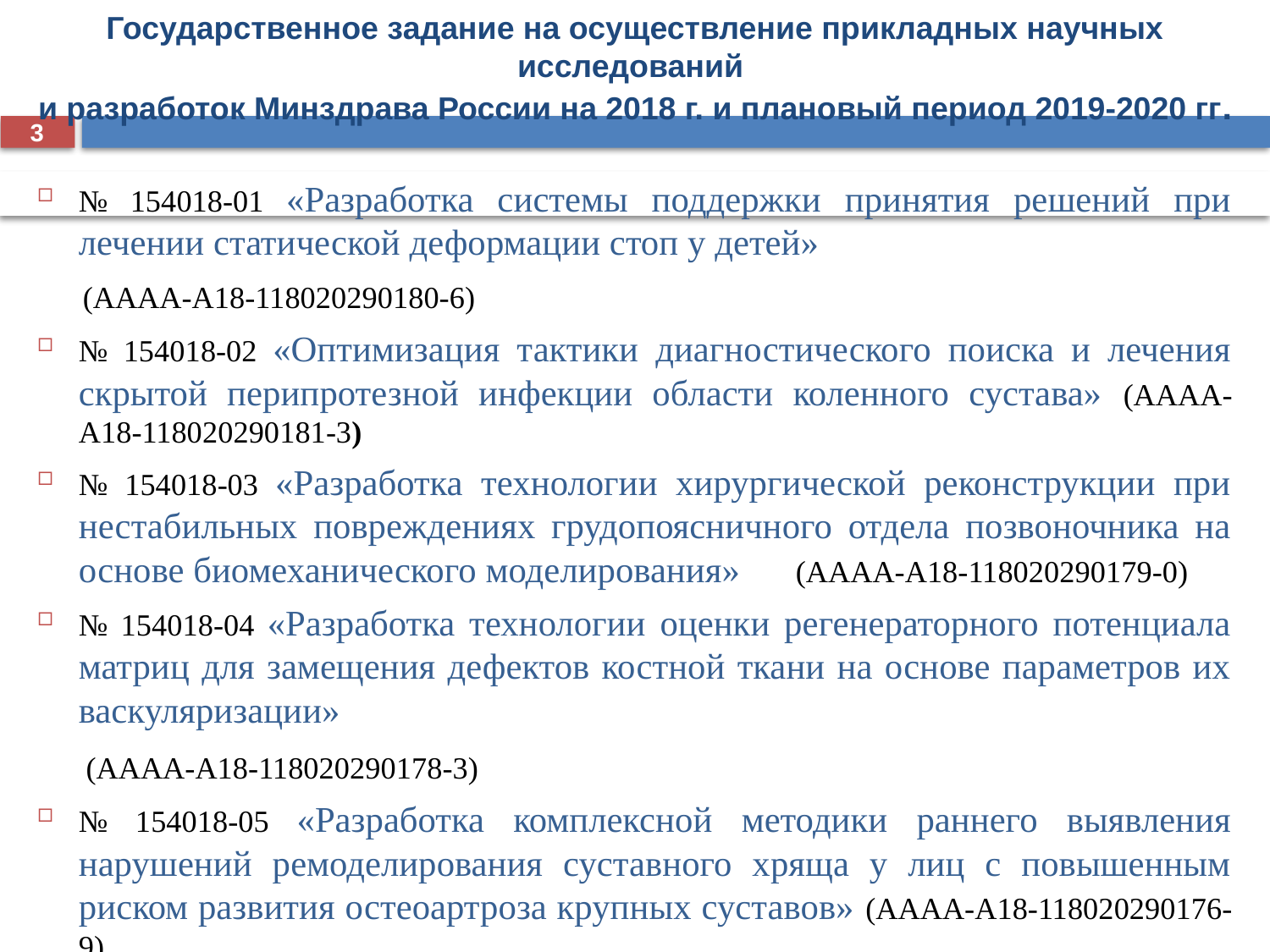

# Государственное задание на осуществление прикладных научных исследований и разработок Минздрава России на 2018 г. и плановый период 2019-2020 гг.
3

№ 154018-01 «Разработка системы поддержки принятия решений при лечении статической деформации стоп у детей»
     (АААА-А18-118020290180-6)
№ 154018-02 «Оптимизация тактики диагностического поиска и лечения скрытой перипротезной инфекции области коленного сустава» (АААА-А18-118020290181-3)
№ 154018-03 «Разработка технологии хирургической реконструкции при нестабильных повреждениях грудопоясничного отдела позвоночника на основе биомеханического моделирования»      (АААА-А18-118020290179-0)
№ 154018-04 «Разработка технологии оценки регенераторного потенциала матриц для замещения дефектов костной ткани на основе параметров их васкуляризации»
     (АААА-А18-118020290178-3)
№ 154018-05 «Разработка комплексной методики раннего выявления нарушений ремоделирования суставного хряща у лиц с повышенным риском развития остеоартроза крупных суставов» (АААА-А18-118020290176-9)